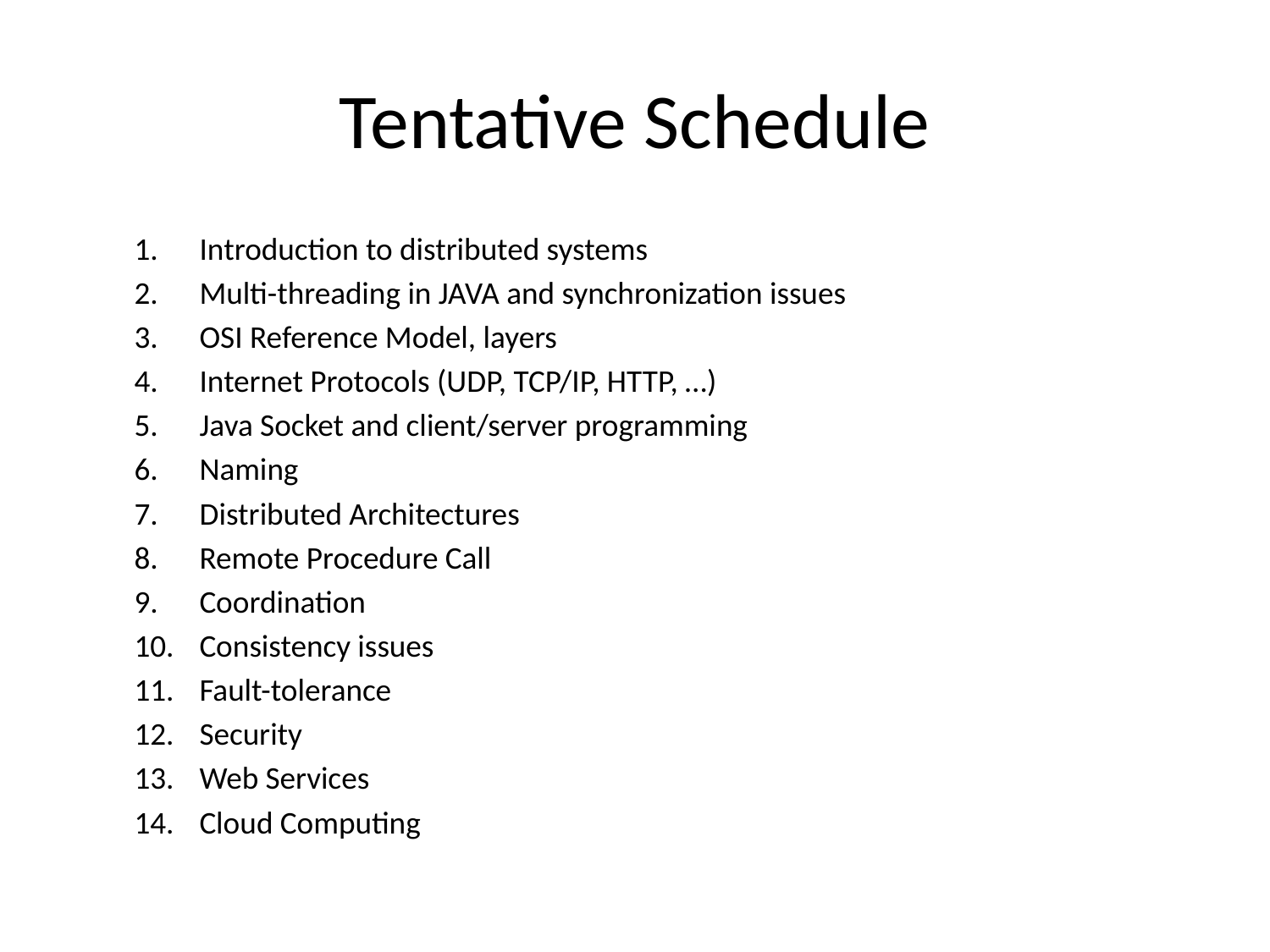

# Tentative Schedule
Introduction to distributed systems
Multi-threading in JAVA and synchronization issues
OSI Reference Model, layers
Internet Protocols (UDP, TCP/IP, HTTP, …)
Java Socket and client/server programming
Naming
Distributed Architectures
Remote Procedure Call
Coordination
Consistency issues
Fault-tolerance
Security
Web Services
Cloud Computing